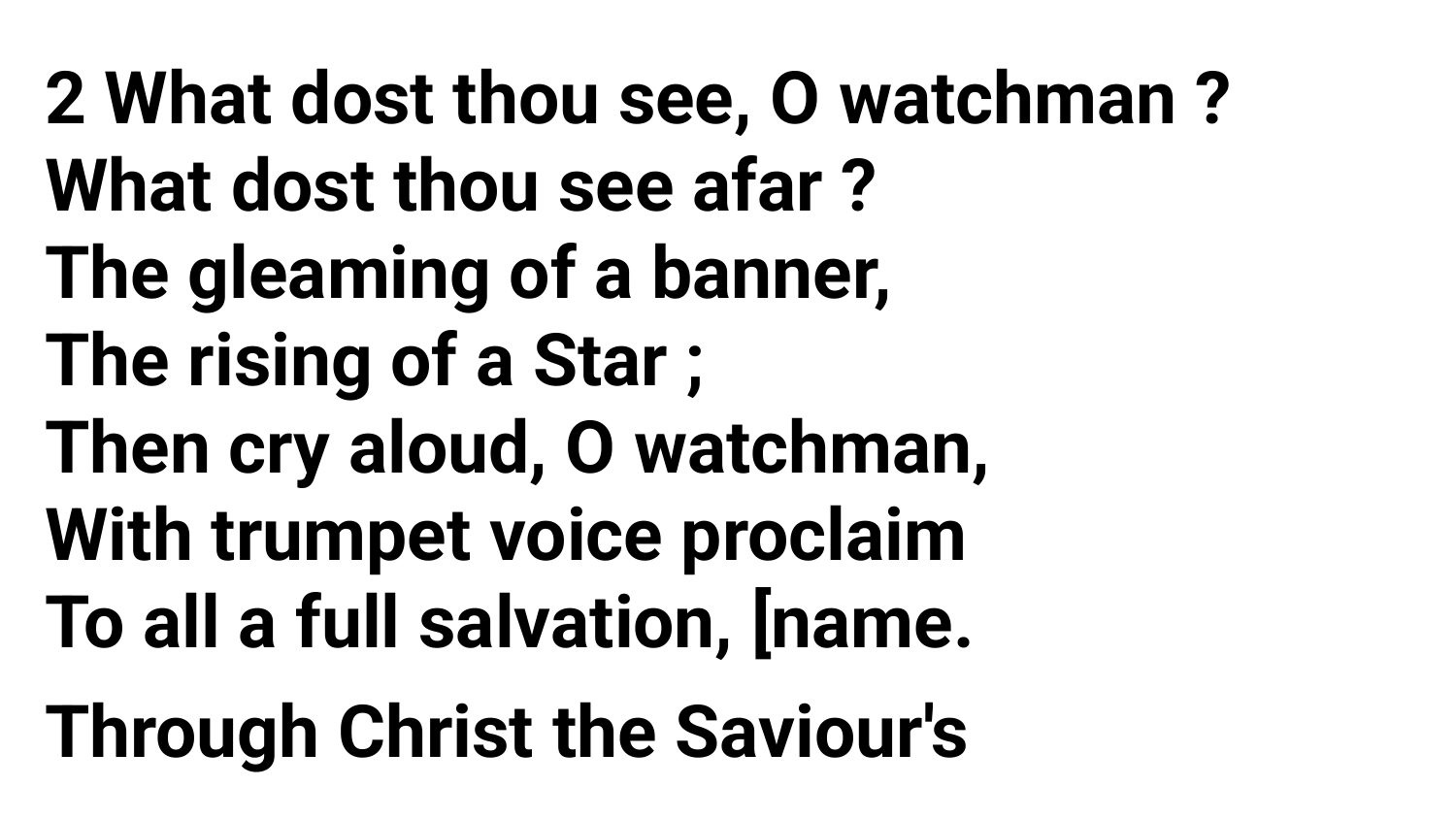

2 What dost thou see, O watchman ?
What dost thou see afar ?
The gleaming of a banner,
The rising of a Star ;
Then cry aloud, O watchman,
With trumpet voice proclaim
To all a full salvation, [name.
Through Christ the Saviour's